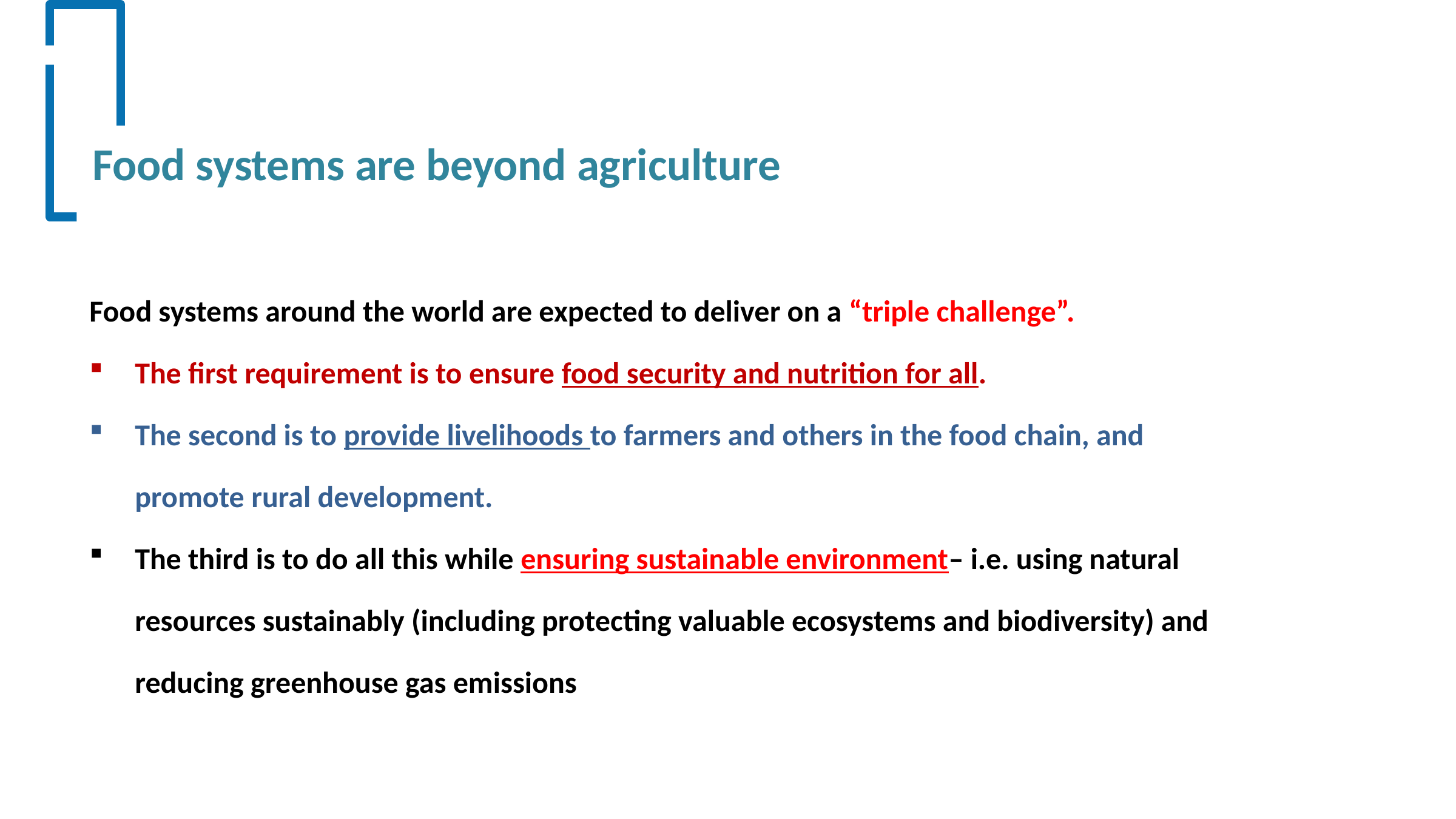

# Food systems are beyond agriculture
Food systems around the world are expected to deliver on a “triple challenge”.
The first requirement is to ensure food security and nutrition for all.
The second is to provide livelihoods to farmers and others in the food chain, and promote rural development.
The third is to do all this while ensuring sustainable environment– i.e. using natural resources sustainably (including protecting valuable ecosystems and biodiversity) and reducing greenhouse gas emissions